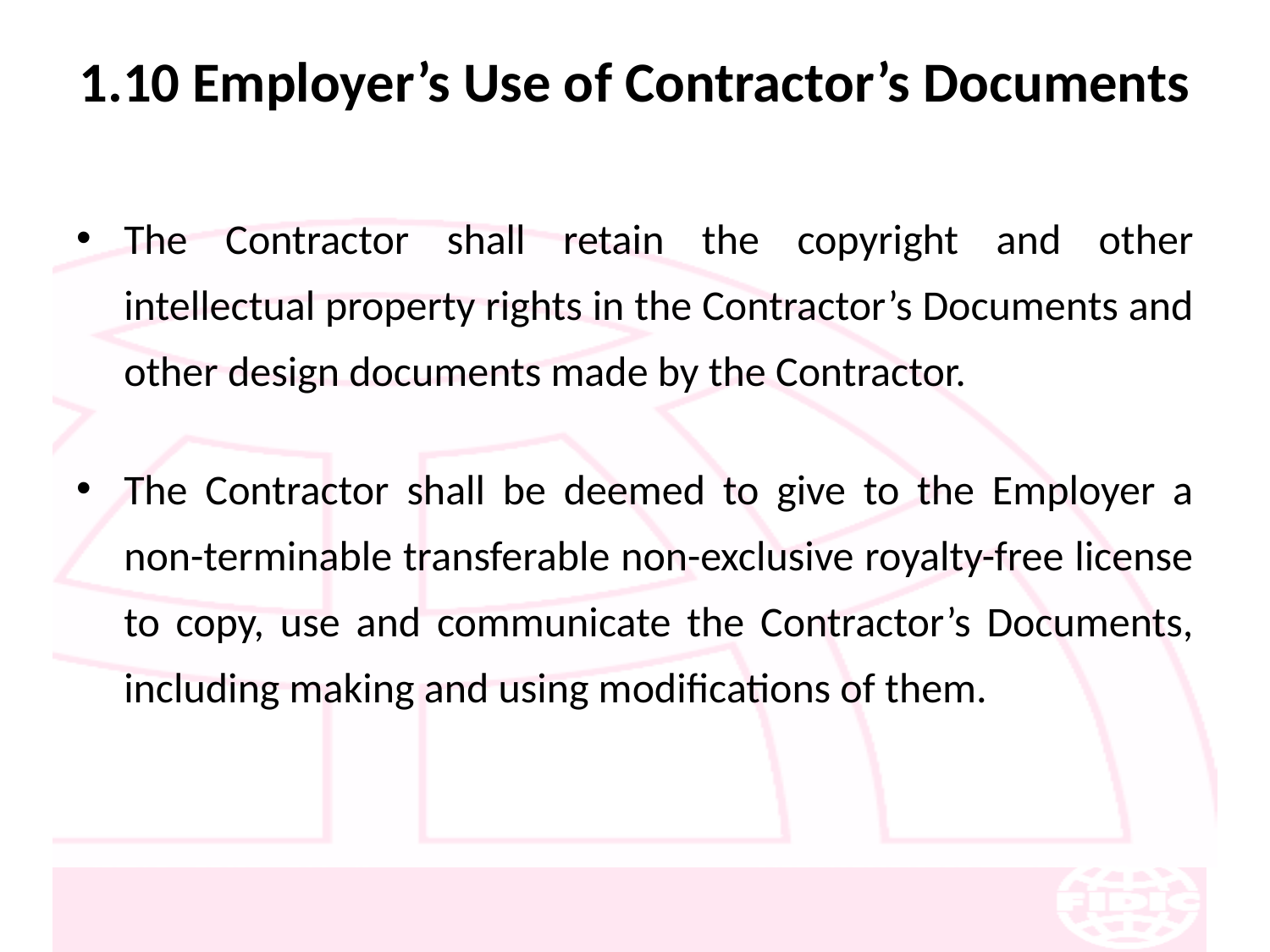

# 1.10 Employer’s Use of Contractor’s Documents
The Contractor shall retain the copyright and other intellectual property rights in the Contractor’s Documents and other design documents made by the Contractor.
The Contractor shall be deemed to give to the Employer a non-terminable transferable non-exclusive royalty-free license to copy, use and communicate the Contractor’s Documents, including making and using modifications of them.